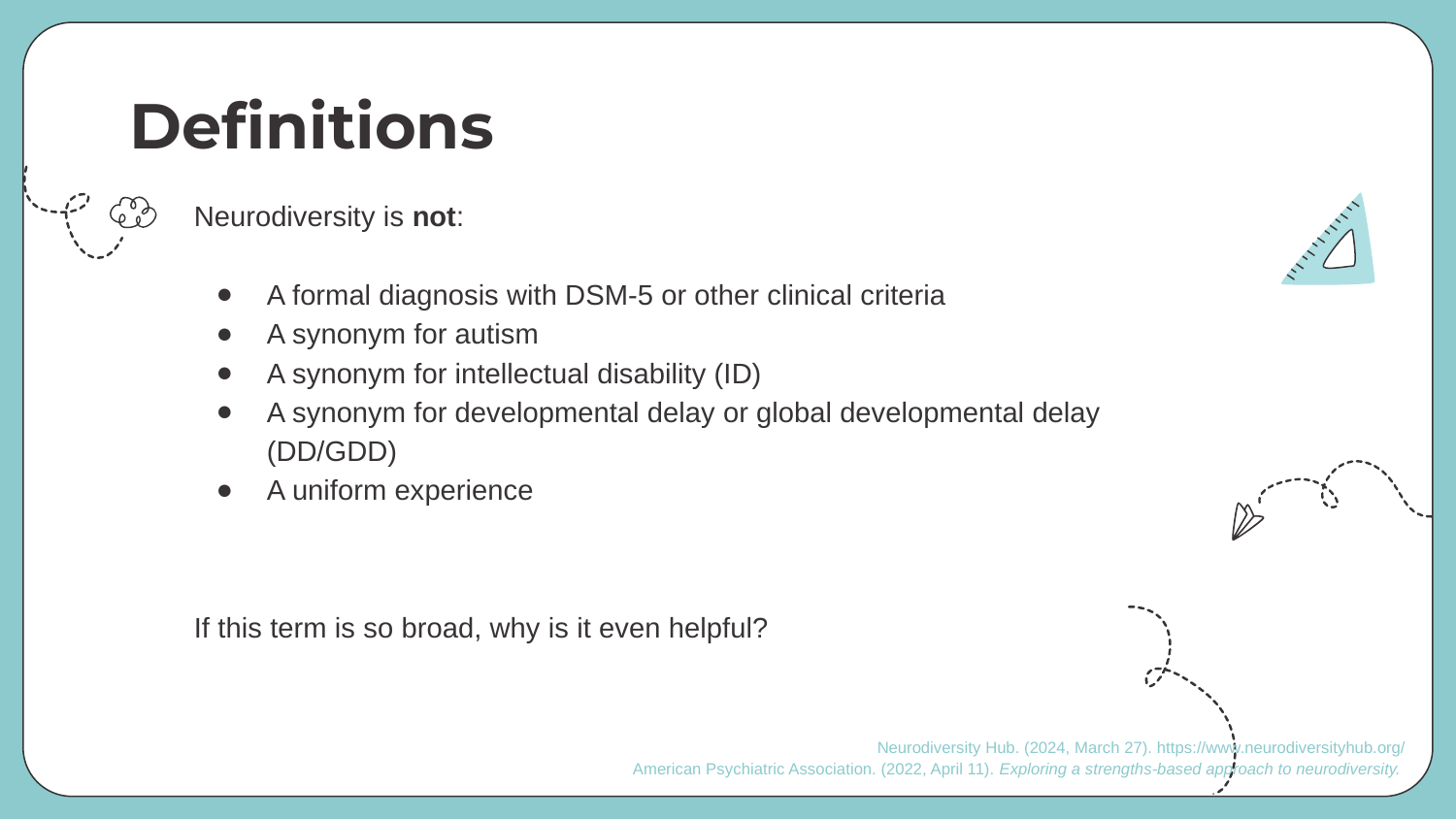

# Definitions

Neurodiversity is not:

A formal diagnosis with DSM-5 or other clinical criteria
A synonym for autism
A synonym for intellectual disability (ID)
A synonym for developmental delay or global developmental delay (DD/GDD)
A uniform experience

If this term is so broad, why is it even helpful?
Neurodiversity Hub. (2024, March 27). https://www.neurodiversityhub.org/
American Psychiatric Association. (2022, April 11). Exploring a strengths-based approach to neurodiversity.